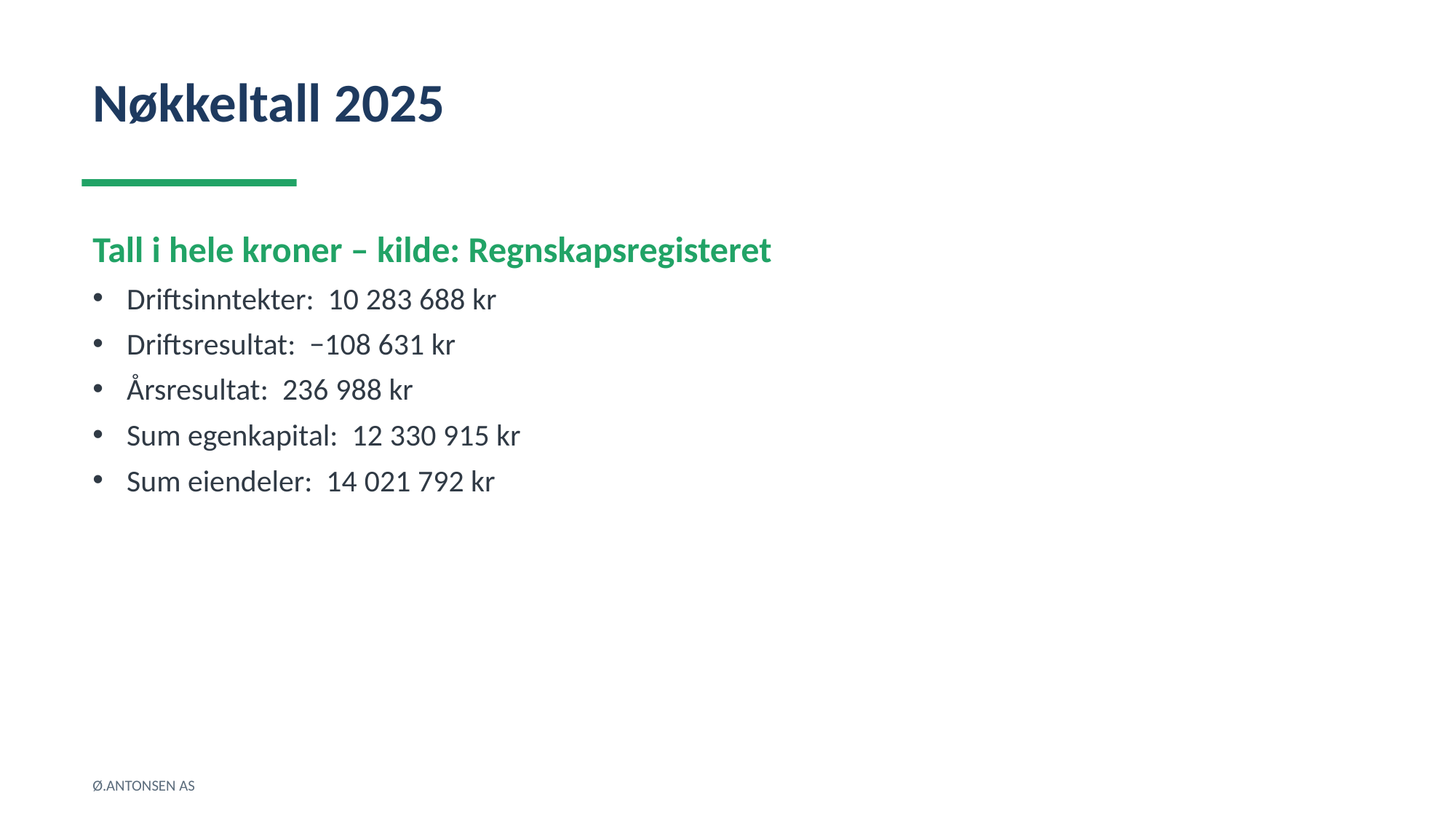

Nøkkeltall 2025

Tall i hele kroner – kilde: Regnskapsregisteret
Driftsinntekter:  10 283 688 kr
Driftsresultat:  −108 631 kr
Årsresultat:  236 988 kr
Sum egenkapital:  12 330 915 kr
Sum eiendeler:  14 021 792 kr
Ø.ANTONSEN AS